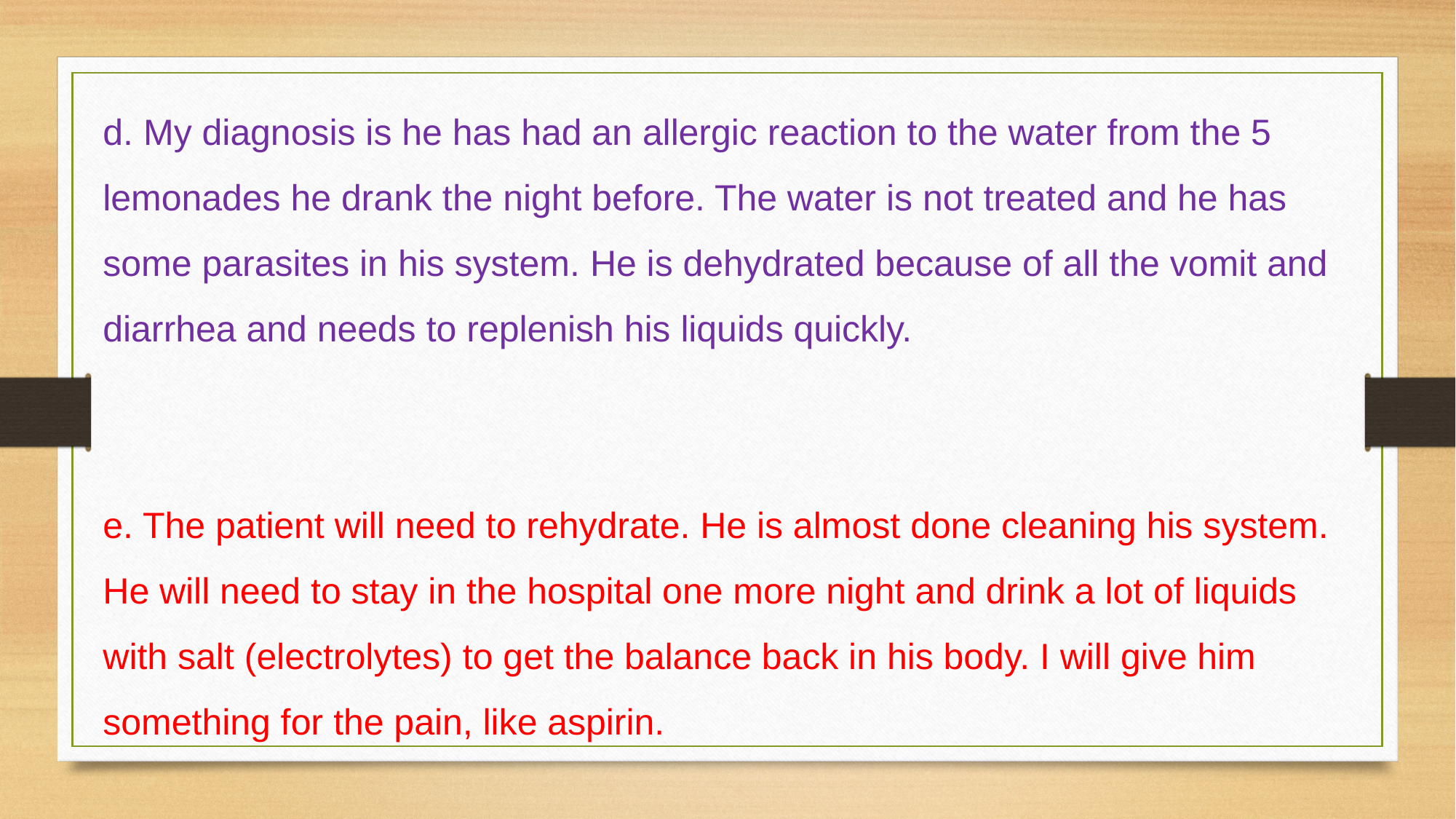

d. My diagnosis is he has had an allergic reaction to the water from the 5 lemonades he drank the night before. The water is not treated and he has some parasites in his system. He is dehydrated because of all the vomit and diarrhea and needs to replenish his liquids quickly.

e. The patient will need to rehydrate. He is almost done cleaning his system. He will need to stay in the hospital one more night and drink a lot of liquids with salt (electrolytes) to get the balance back in his body. I will give him something for the pain, like aspirin.